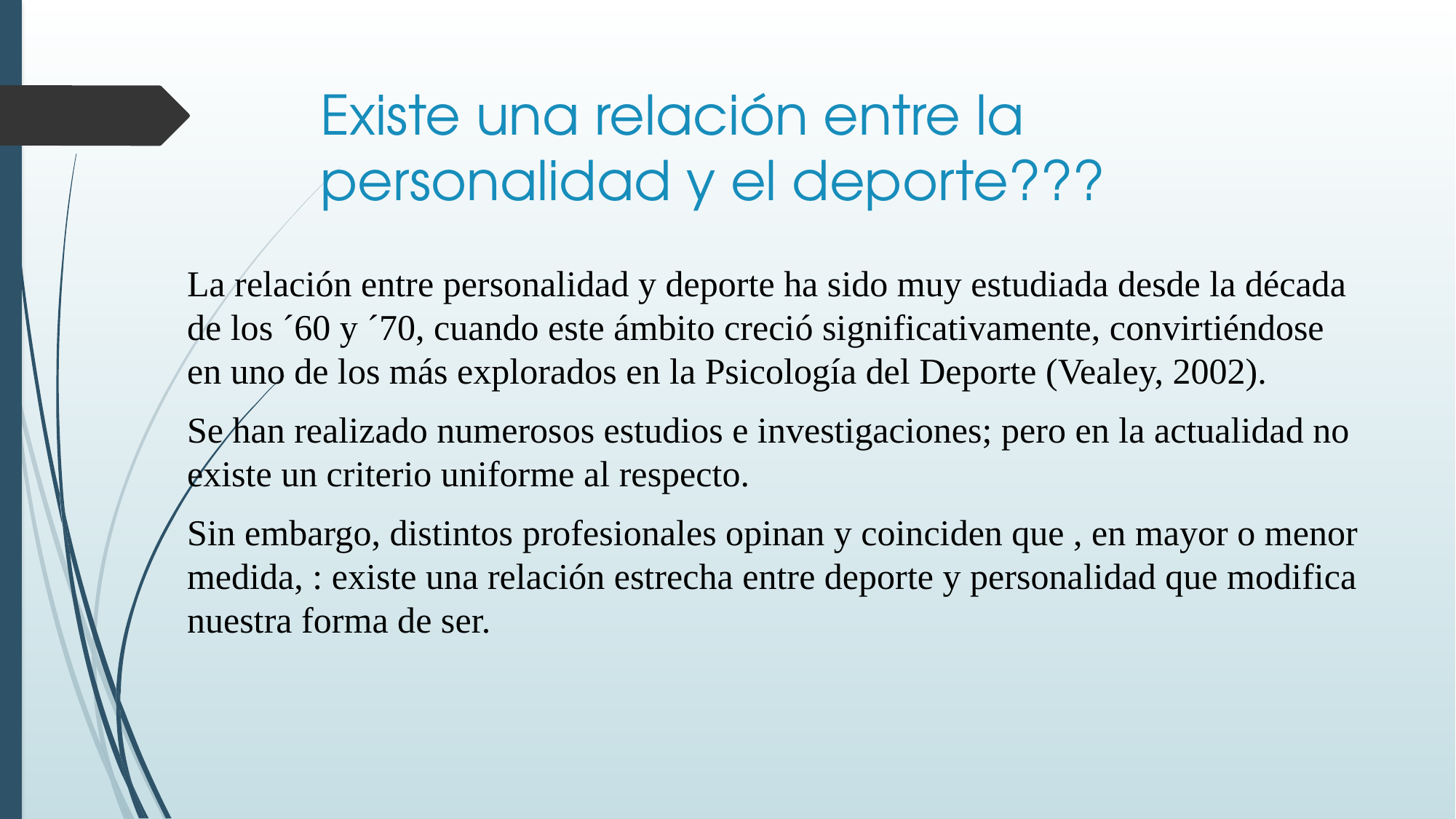

# Existe una relación entre la personalidad y el deporte???
La relación entre personalidad y deporte ha sido muy estudiada desde la década de los ´60 y ´70, cuando este ámbito creció significativamente, convirtiéndose en uno de los más explorados en la Psicología del Deporte (Vealey, 2002).
Se han realizado numerosos estudios e investigaciones; pero en la actualidad no existe un criterio uniforme al respecto.
Sin embargo, distintos profesionales opinan y coinciden que , en mayor o menor medida, : existe una relación estrecha entre deporte y personalidad que modifica nuestra forma de ser.